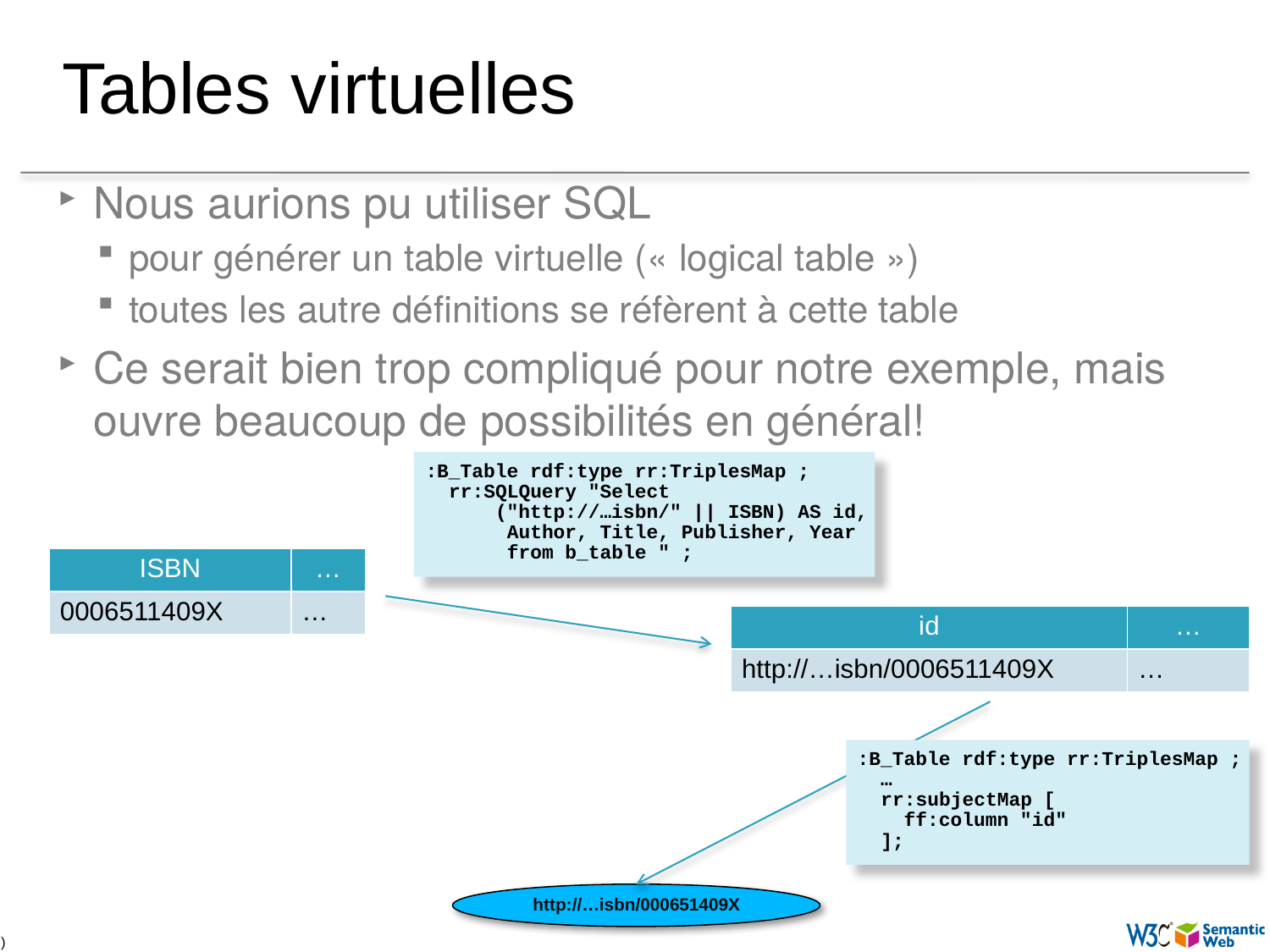

# Tables virtuelles
Nous aurions pu utiliser SQL
pour générer un table virtuelle (« logical table »)
toutes les autre définitions se réfèrent à cette table
Ce serait bien trop compliqué pour notre exemple, mais ouvre beaucoup de possibilités en général!
:B_Table rdf:type rr:TriplesMap ;
  rr:SQLQuery "Select
      ("http://…isbn/" || ISBN) AS id,
       Author, Title, Publisher, Year
       from b_table " ;

| ISBN | … |
| --- | --- |
| 0006511409X | … |
| id | … |
| --- | --- |
| http://…isbn/0006511409X | … |
:B_Table rdf:type rr:TriplesMap ;
  …
  rr:subjectMap [
    ff:column "id"
  ];

http://…isbn/000651409X